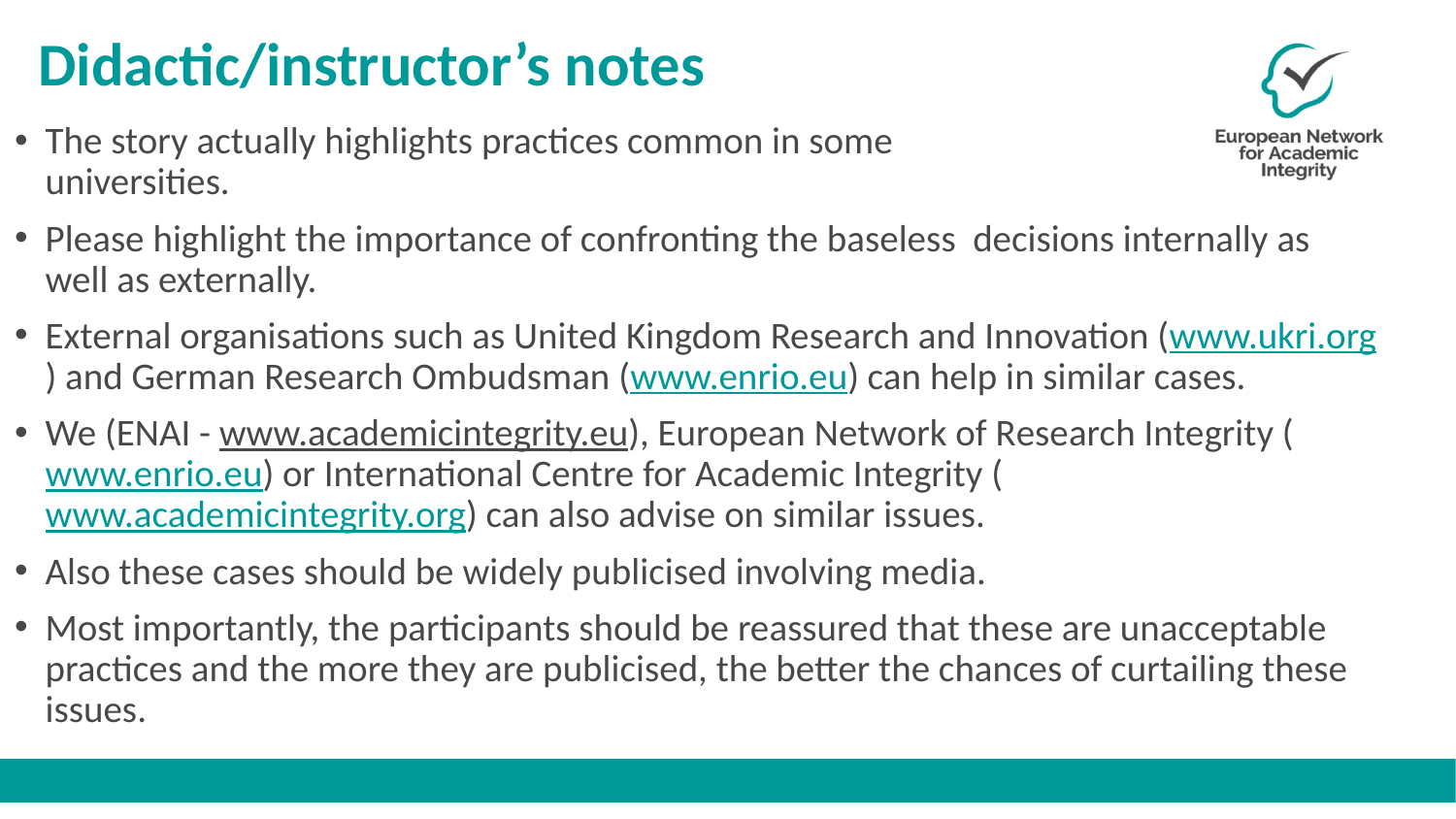

# Didactic/instructor’s notes
The story actually highlights practices common in some
universities.
Please highlight the importance of confronting the baseless  decisions internally as well as externally.
External organisations such as United Kingdom Research and Innovation (www.ukri.org) and German Research Ombudsman (www.enrio.eu) can help in similar cases.
We (ENAI - www.academicintegrity.eu), European Network of Research Integrity (www.enrio.eu) or International Centre for Academic Integrity (www.academicintegrity.org) can also advise on similar issues.
Also these cases should be widely publicised involving media.
Most importantly, the participants should be reassured that these are unacceptable practices and the more they are publicised, the better the chances of curtailing these issues.